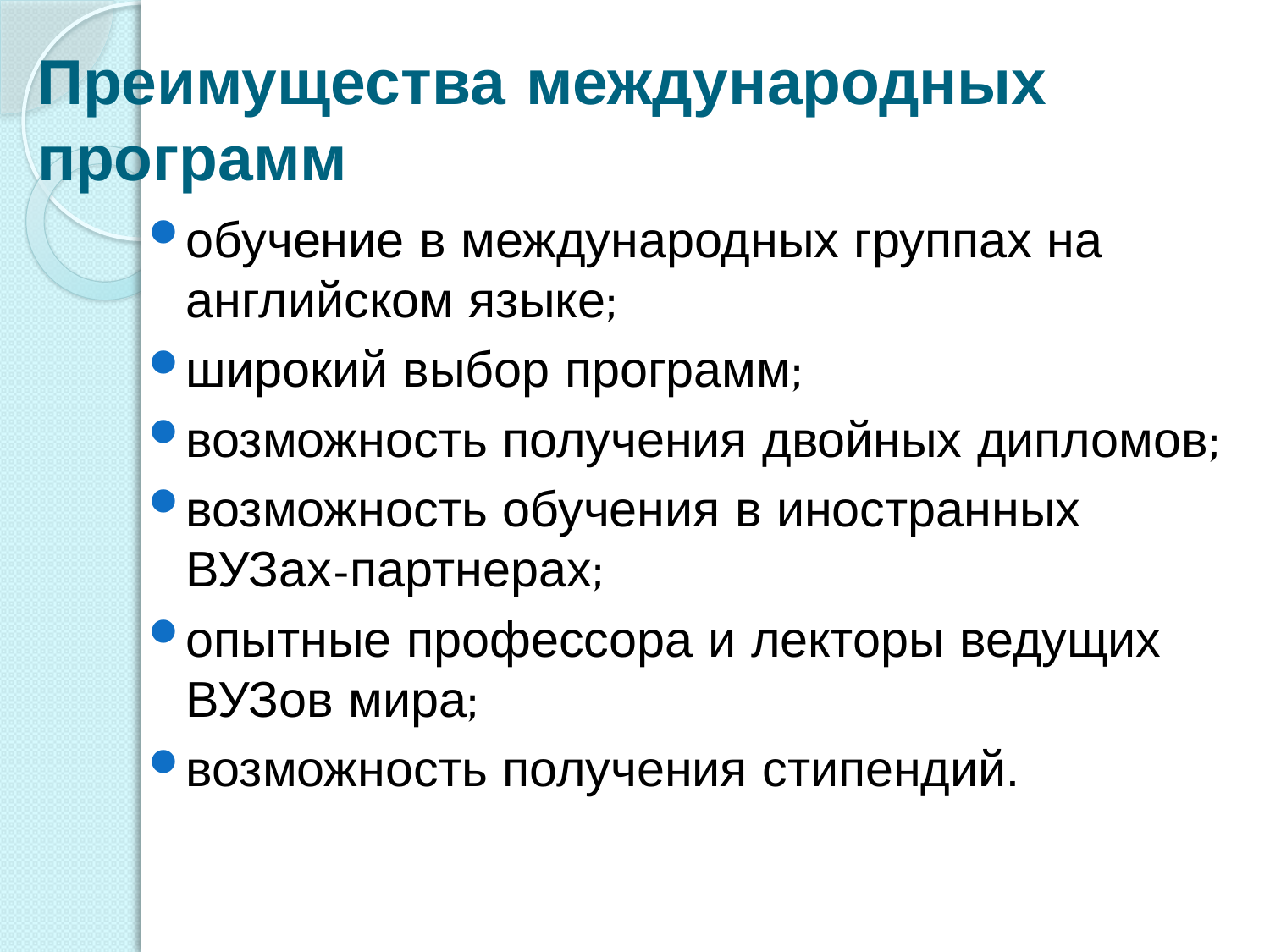

# Преимущества международных программ
обучение в международных группах на английском языке;
широкий выбор программ;
возможность получения двойных дипломов;
возможность обучения в иностранных ВУЗах-партнерах;
опытные профессора и лекторы ведущих ВУЗов мира;
возможность получения стипендий.